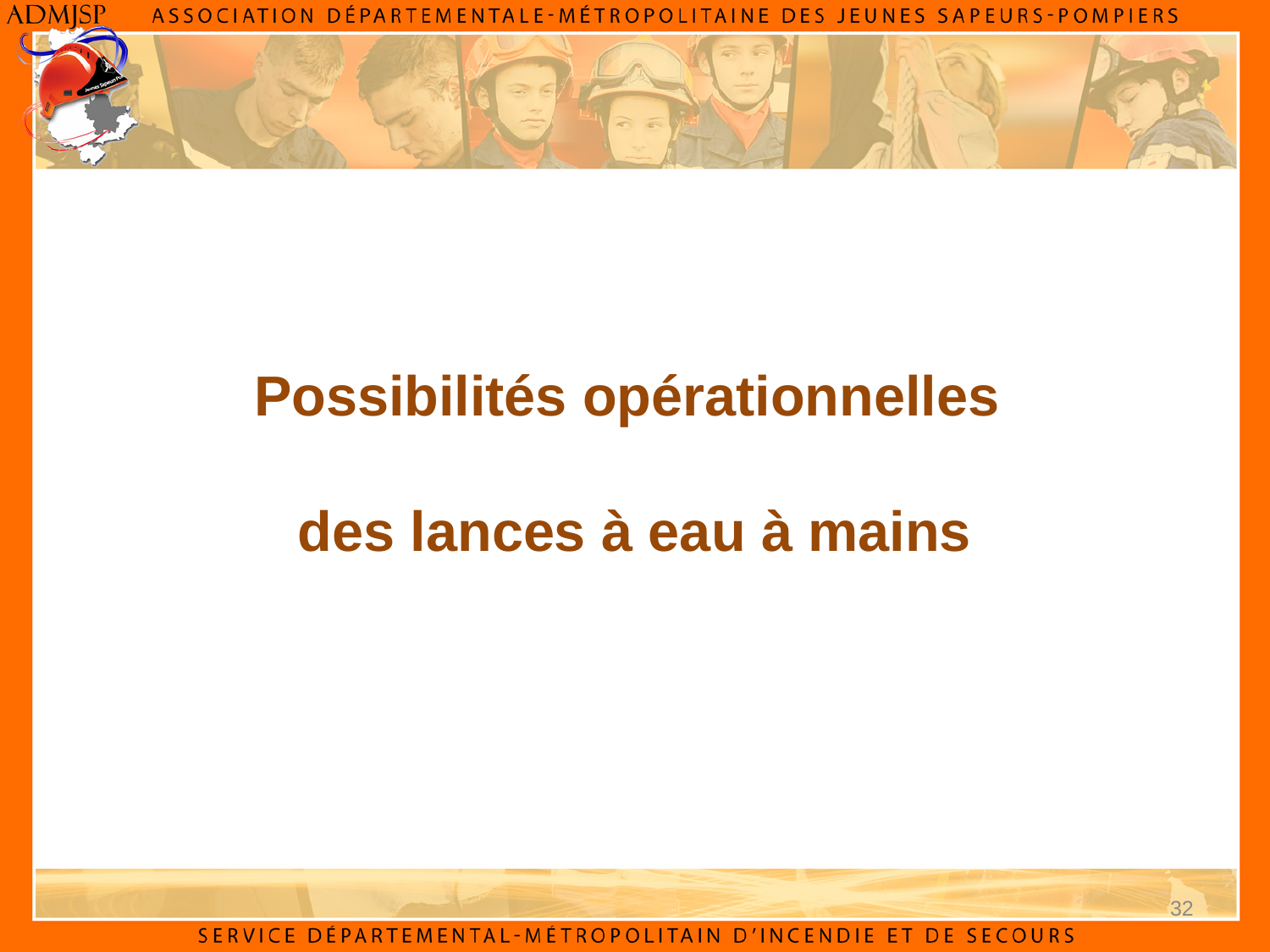

# Possibilités opérationnelles des lances à eau à mains
32